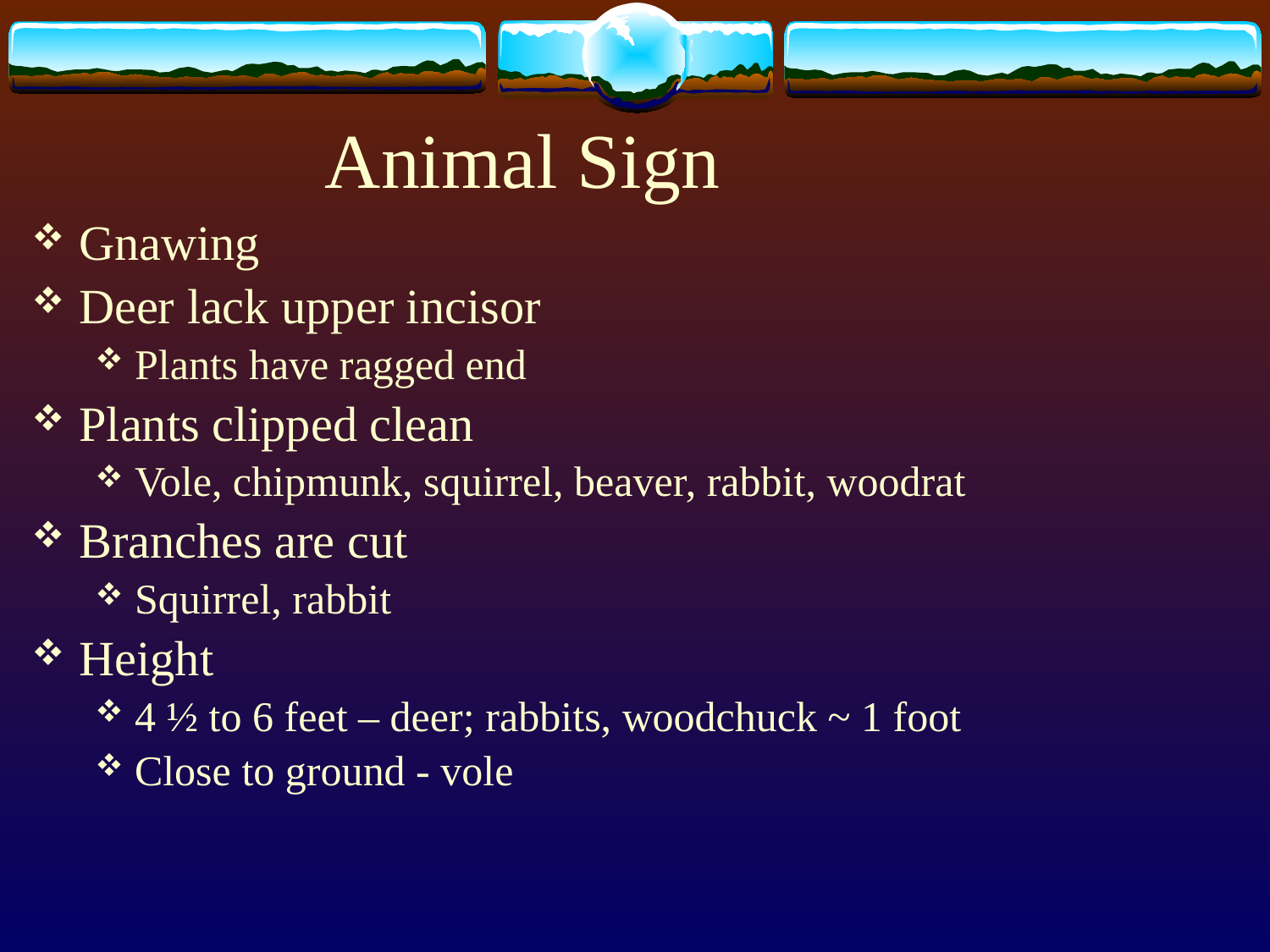

# Animal Sign
Gnawing
Deer lack upper incisor
Plants have ragged end
Plants clipped clean
Vole, chipmunk, squirrel, beaver, rabbit, woodrat
Branches are cut
Squirrel, rabbit
Height
4 ½ to 6 feet – deer; rabbits, woodchuck ~ 1 foot
Close to ground - vole